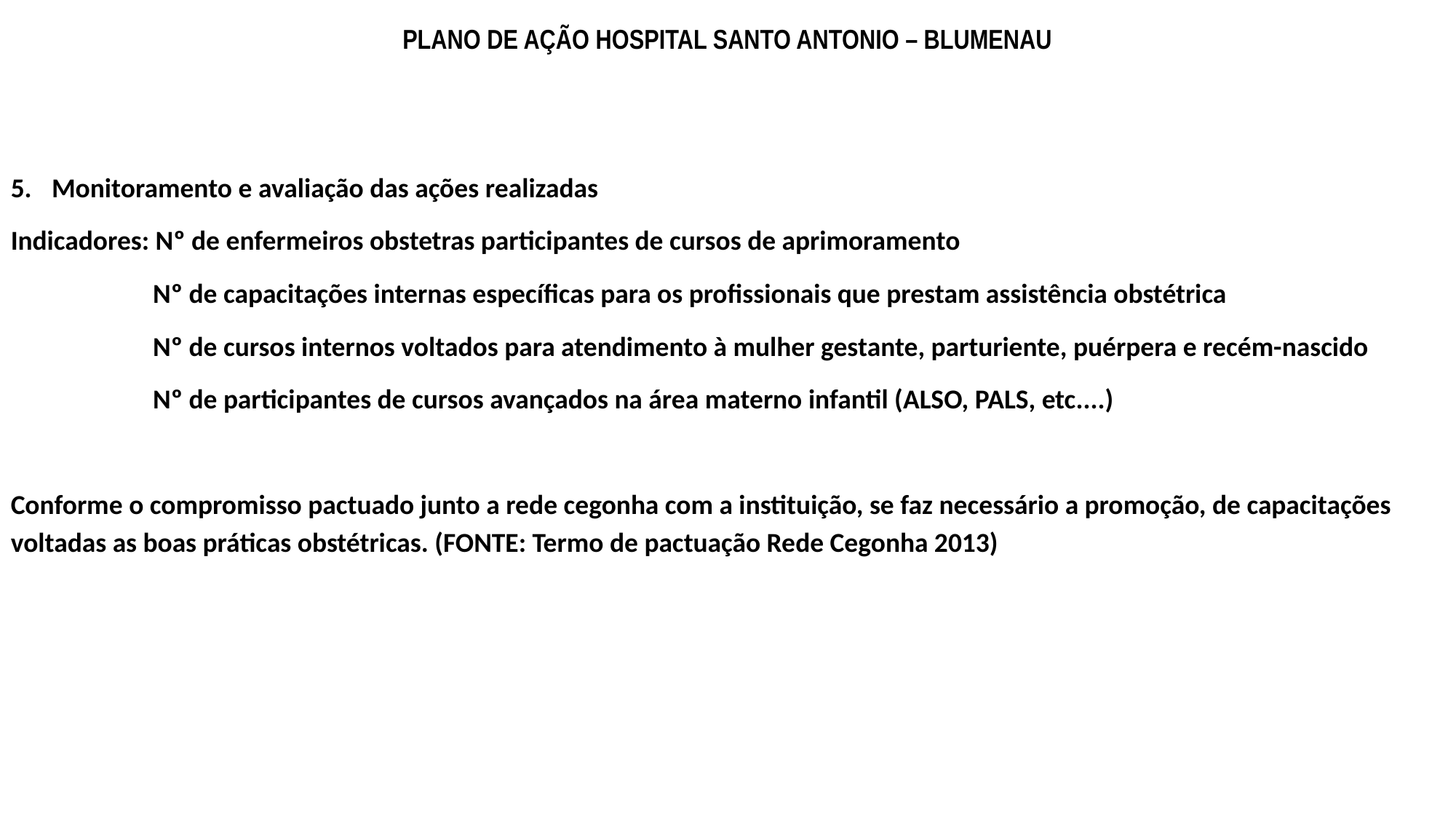

PLANO DE AÇÃO HOSPITAL SANTO ANTONIO – BLUMENAU
Monitoramento e avaliação das ações realizadas
Indicadores: Nº de enfermeiros obstetras participantes de cursos de aprimoramento
                       Nº de capacitações internas específicas para os profissionais que prestam assistência obstétrica
                       Nº de cursos internos voltados para atendimento à mulher gestante, parturiente, puérpera e recém-nascido
                       Nº de participantes de cursos avançados na área materno infantil (ALSO, PALS, etc....)

Conforme o compromisso pactuado junto a rede cegonha com a instituição, se faz necessário a promoção, de capacitações voltadas as boas práticas obstétricas. (FONTE: Termo de pactuação Rede Cegonha 2013)